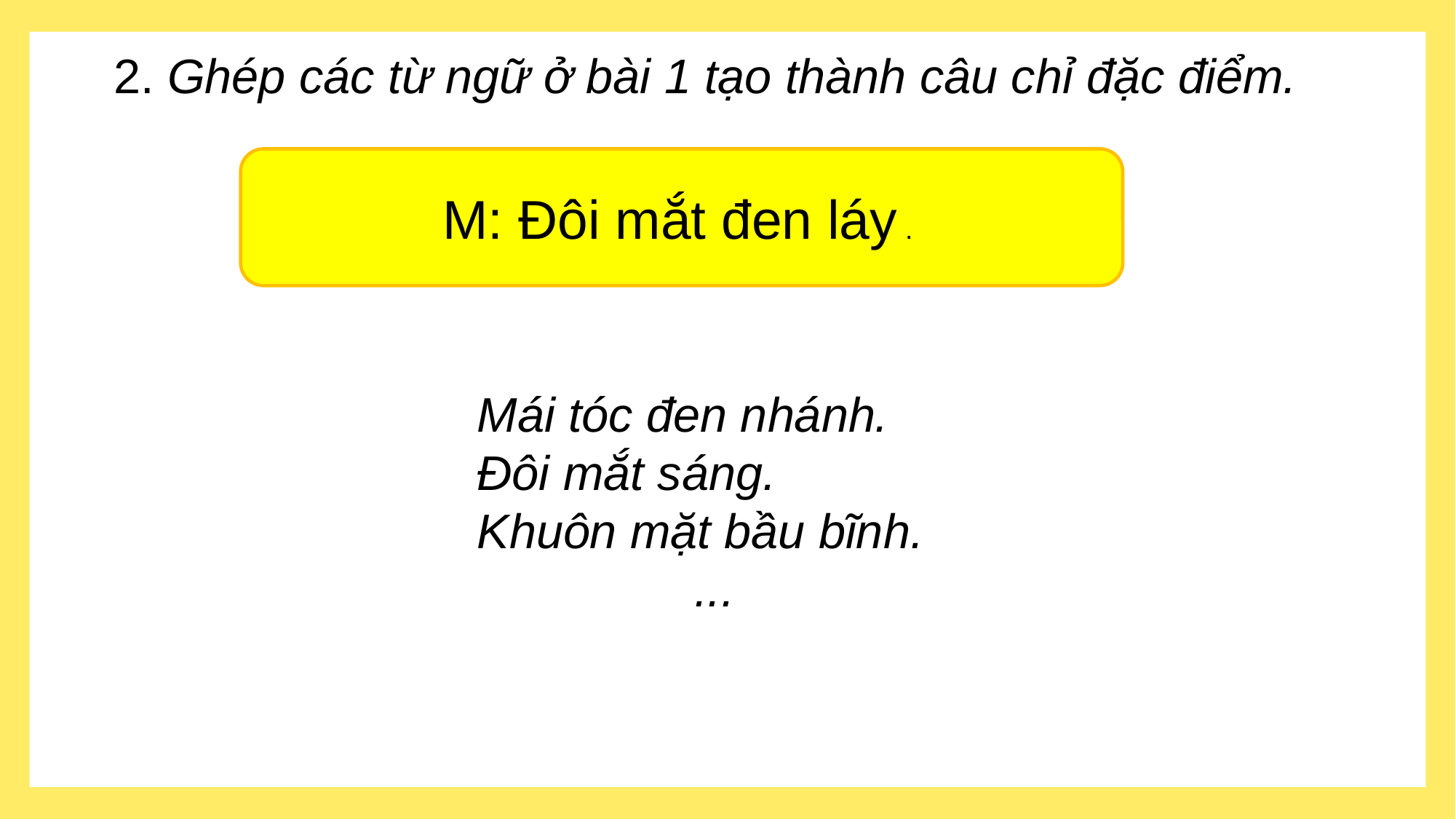

2. Ghép các từ ngữ ở bài 1 tạo thành câu chỉ đặc điểm.
M: Đôi mắt đen láy .
                           Mái tóc đen nhánh.
                           Đôi mắt sáng.
                           Khuôn mặt bầu bĩnh.
...